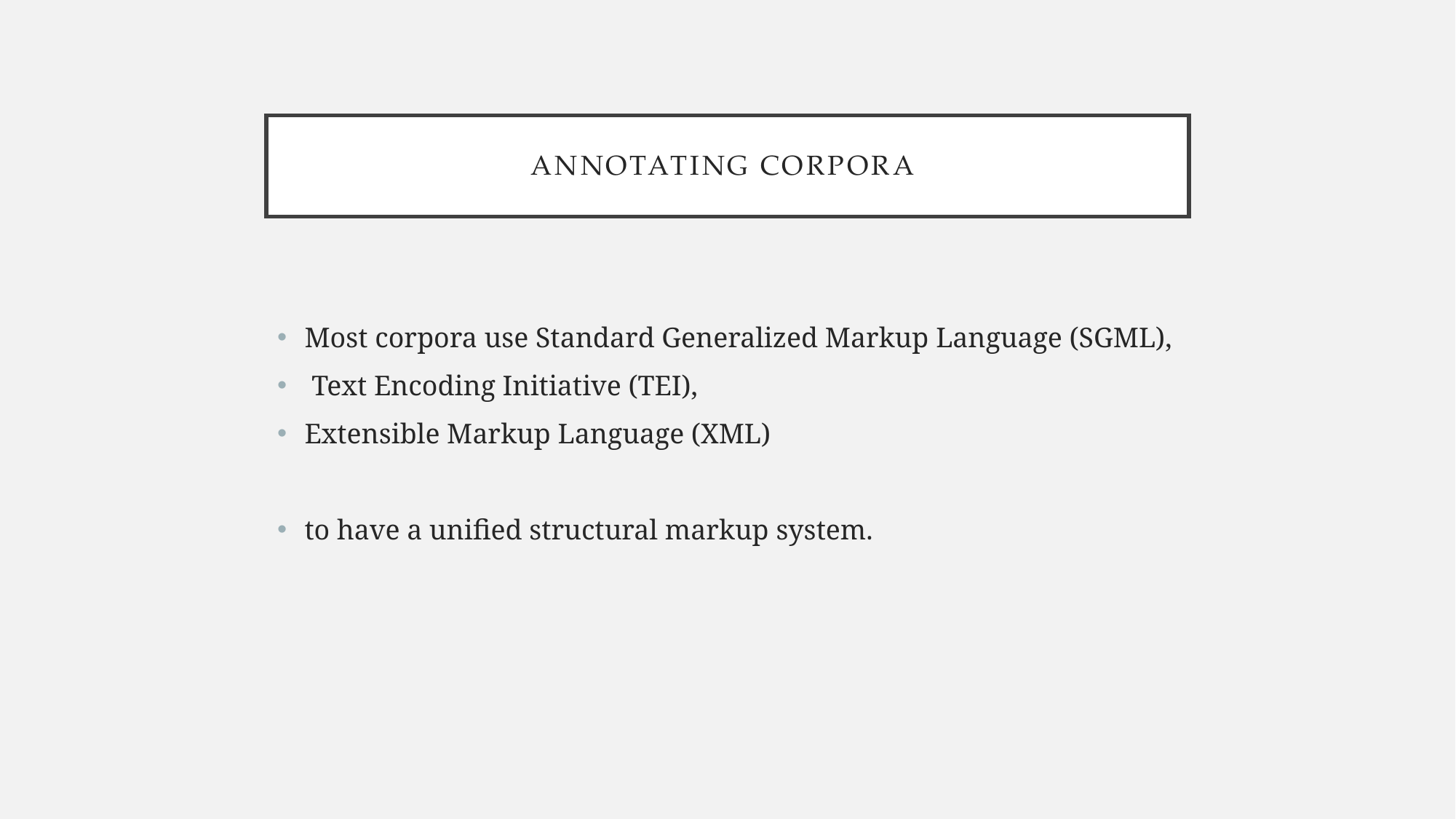

# Annotating Corpora
Most corpora use Standard Generalized Markup Language (SGML),
 Text Encoding Initiative (TEI),
Extensible Markup Language (XML)

to have a unified structural markup system.